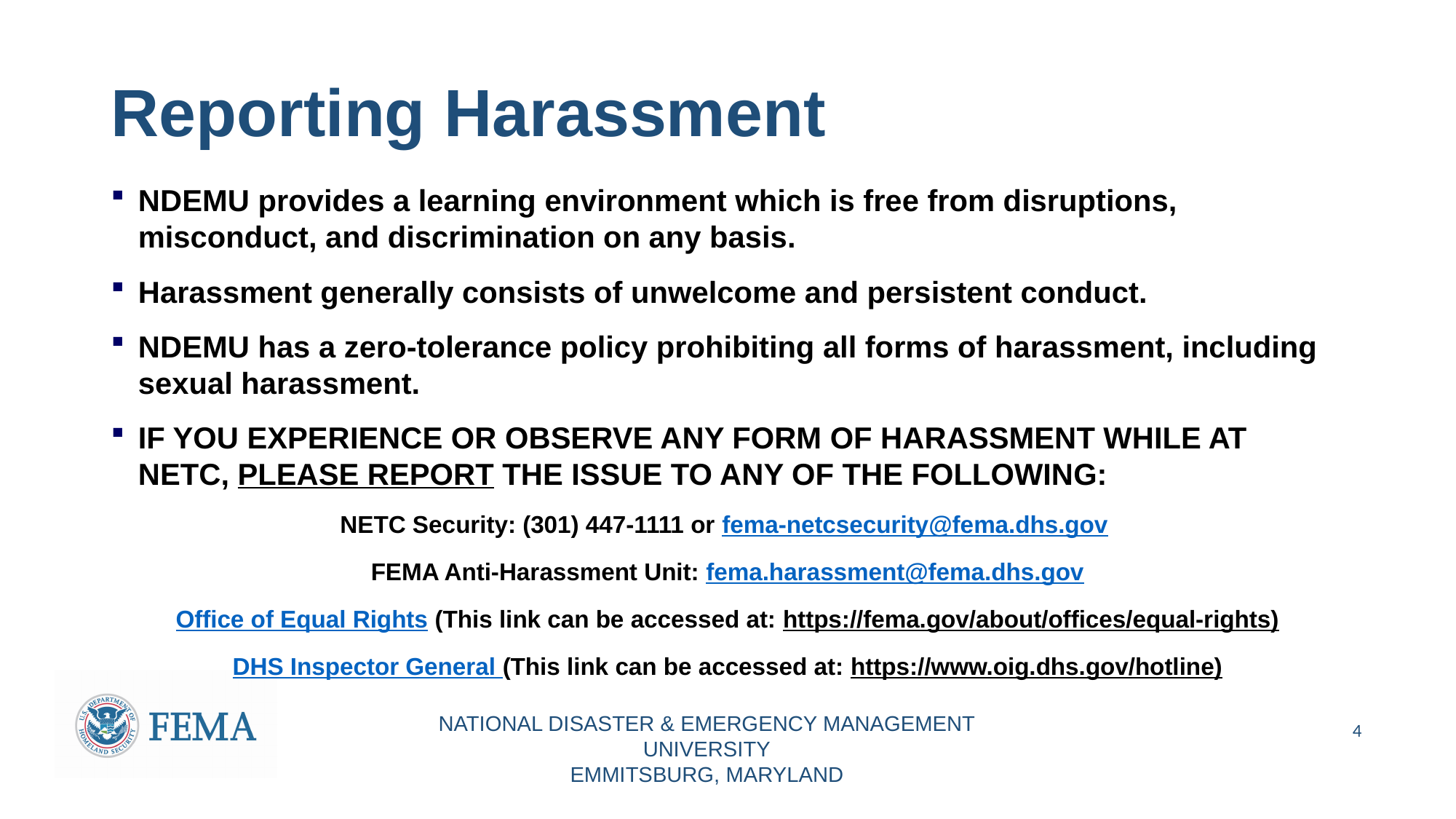

# Reporting Harassment
NDEMU provides a learning environment which is free from disruptions, misconduct, and discrimination on any basis.
Harassment generally consists of unwelcome and persistent conduct.
NDEMU has a zero-tolerance policy prohibiting all forms of harassment, including sexual harassment.
IF YOU EXPERIENCE OR OBSERVE ANY FORM OF HARASSMENT WHILE AT NETC, PLEASE REPORT THE ISSUE TO ANY OF THE FOLLOWING:
NETC Security: (301) 447-1111 or fema-netcsecurity@fema.dhs.gov
FEMA Anti-Harassment Unit: fema.harassment@fema.dhs.gov
Office of Equal Rights (This link can be accessed at: https://fema.gov/about/offices/equal-rights)
DHS Inspector General (This link can be accessed at: https://www.oig.dhs.gov/hotline)